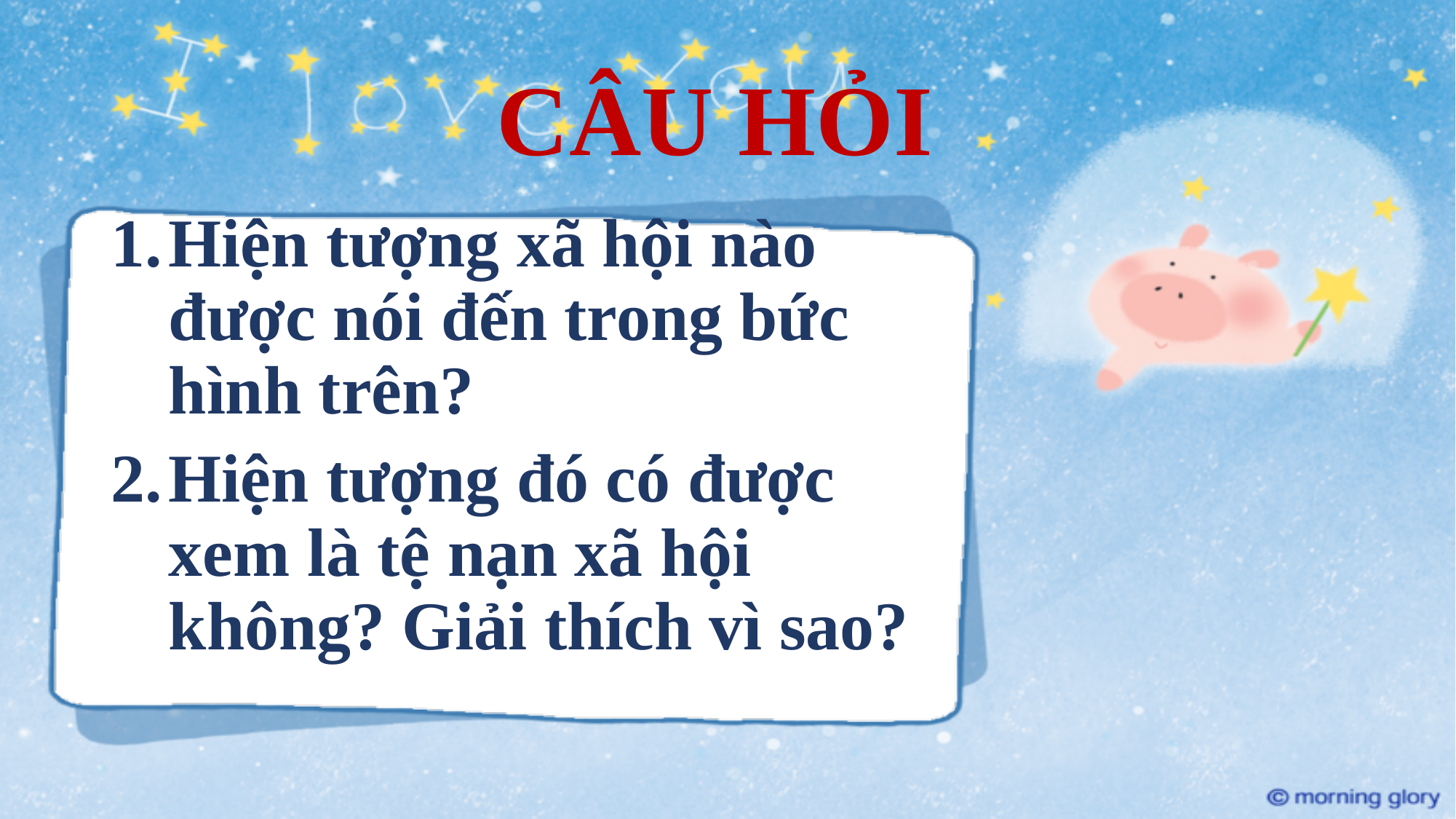

# CÂU HỎI
Hiện tượng xã hội nào được nói đến trong bức hình trên?
Hiện tượng đó có được xem là tệ nạn xã hội không? Giải thích vì sao?